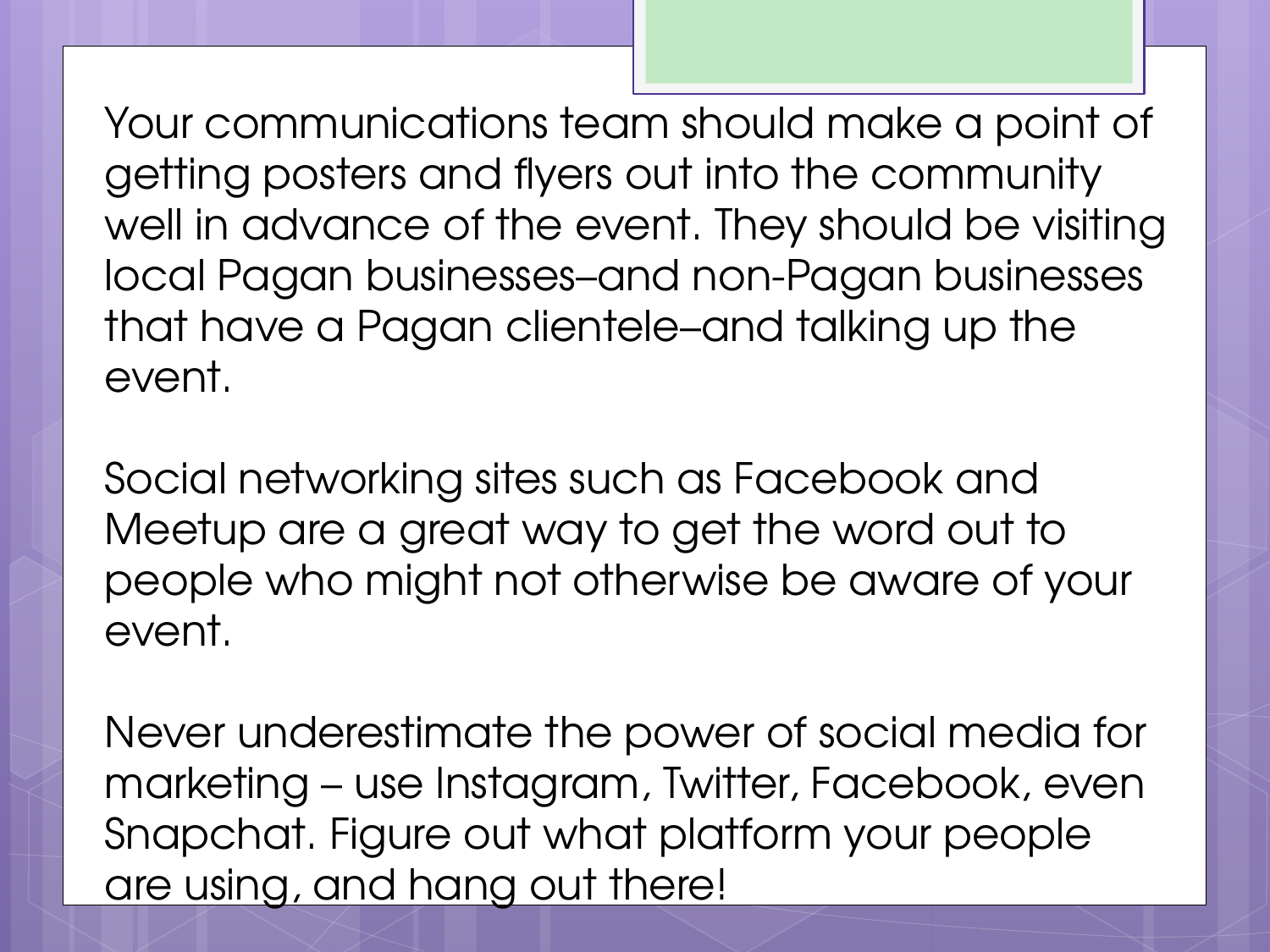

Your communications team should make a point of getting posters and flyers out into the community well in advance of the event. They should be visiting local Pagan businesses–and non-Pagan businesses that have a Pagan clientele–and talking up the event.

Social networking sites such as Facebook and Meetup are a great way to get the word out to people who might not otherwise be aware of your event.

Never underestimate the power of social media for marketing – use Instagram, Twitter, Facebook, even Snapchat. Figure out what platform your people are using, and hang out there!